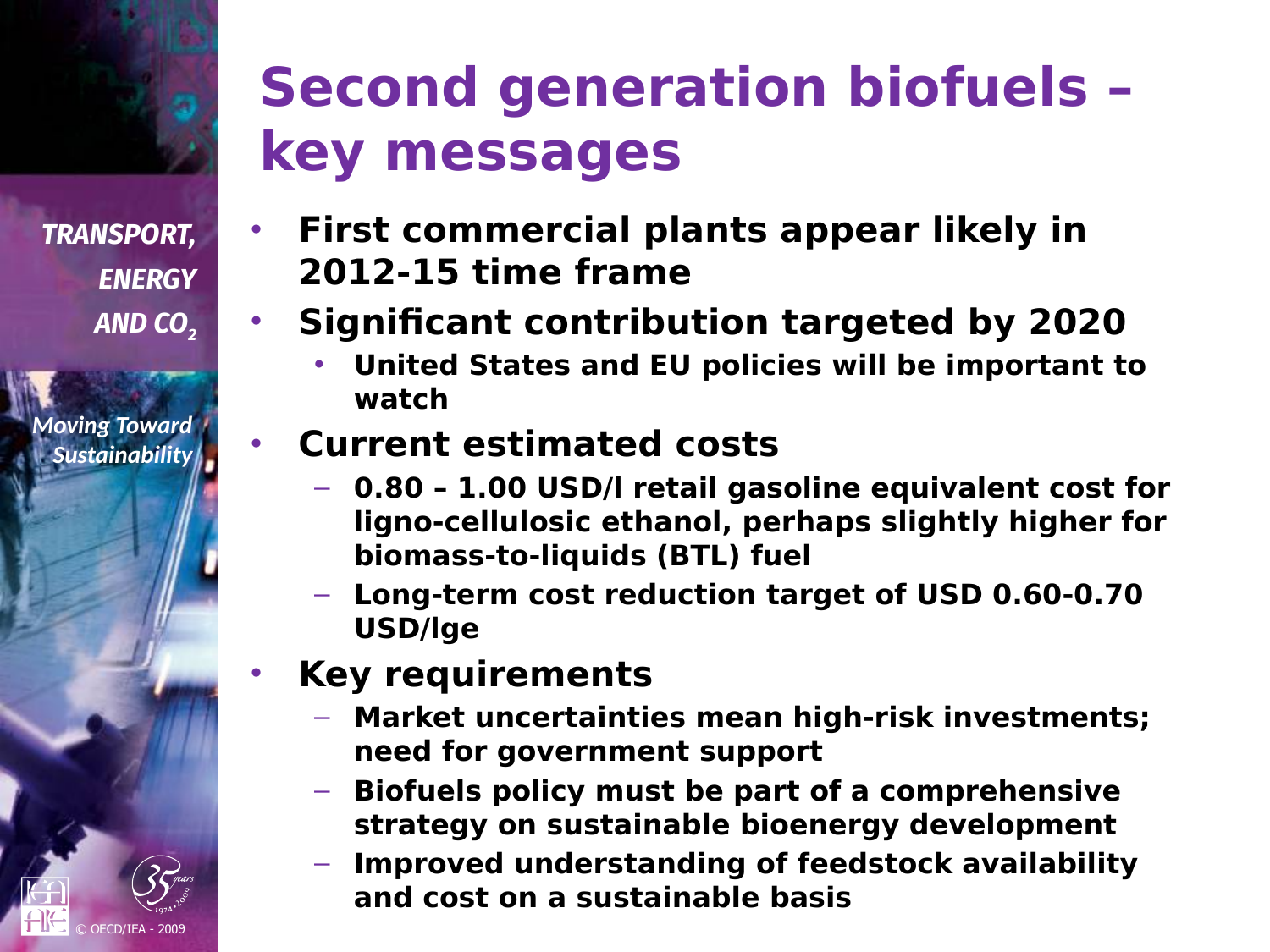

# Second generation biofuels – key messages
First commercial plants appear likely in 2012-15 time frame
Significant contribution targeted by 2020
United States and EU policies will be important to watch
Current estimated costs
0.80 – 1.00 USD/l retail gasoline equivalent cost for ligno-cellulosic ethanol, perhaps slightly higher for biomass-to-liquids (BTL) fuel
Long-term cost reduction target of USD 0.60-0.70 USD/lge
Key requirements
Market uncertainties mean high-risk investments; need for government support
Biofuels policy must be part of a comprehensive strategy on sustainable bioenergy development
Improved understanding of feedstock availability and cost on a sustainable basis